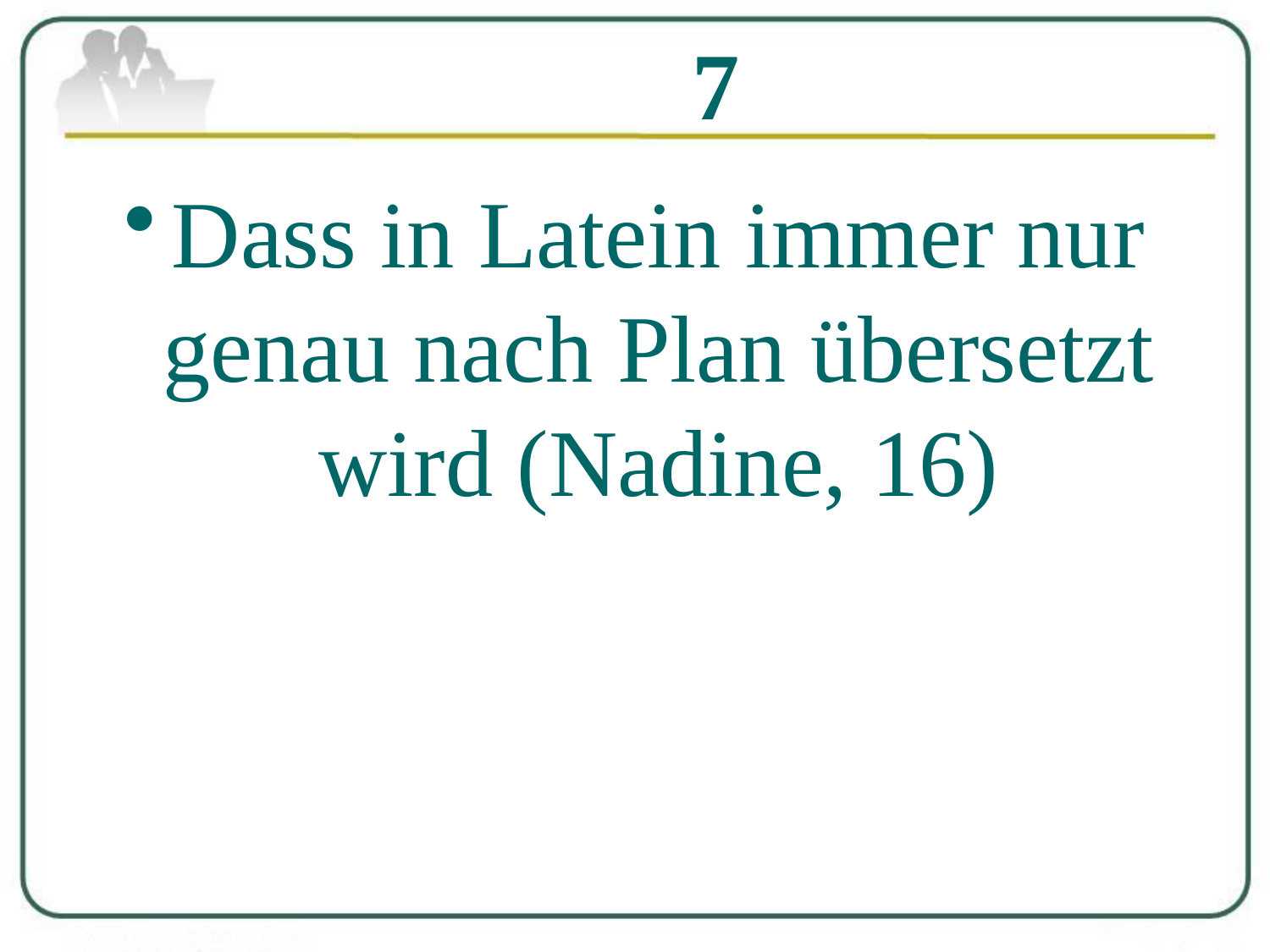

# 7
Dass in Latein immer nur genau nach Plan übersetzt wird (Nadine, 16)